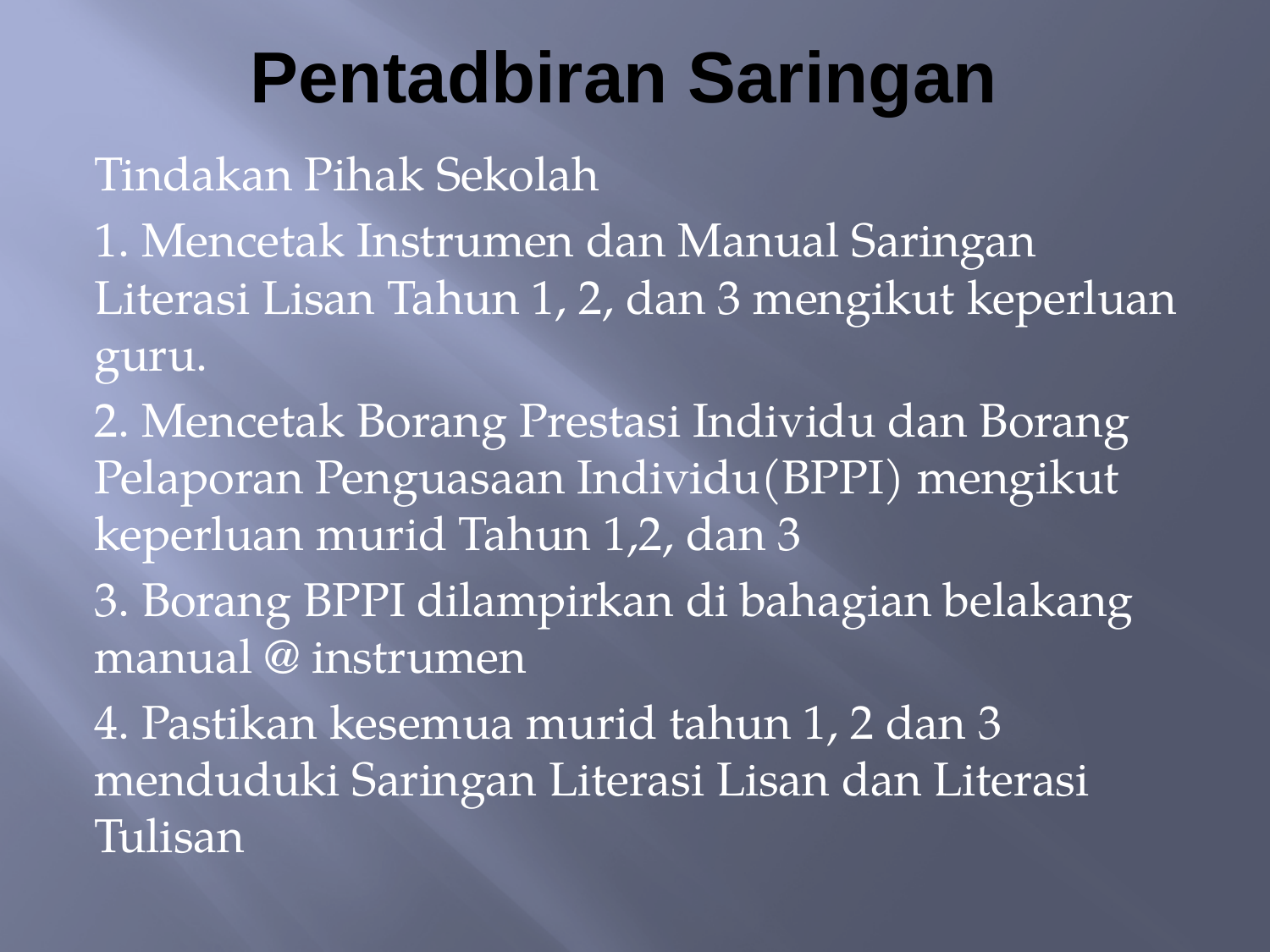

# Pentadbiran Saringan
Tindakan Pihak Sekolah
1. Mencetak Instrumen dan Manual Saringan Literasi Lisan Tahun 1, 2, dan 3 mengikut keperluan guru.
2. Mencetak Borang Prestasi Individu dan Borang Pelaporan Penguasaan Individu(BPPI) mengikut keperluan murid Tahun 1,2, dan 3
3. Borang BPPI dilampirkan di bahagian belakang manual @ instrumen
4. Pastikan kesemua murid tahun 1, 2 dan 3 menduduki Saringan Literasi Lisan dan Literasi Tulisan